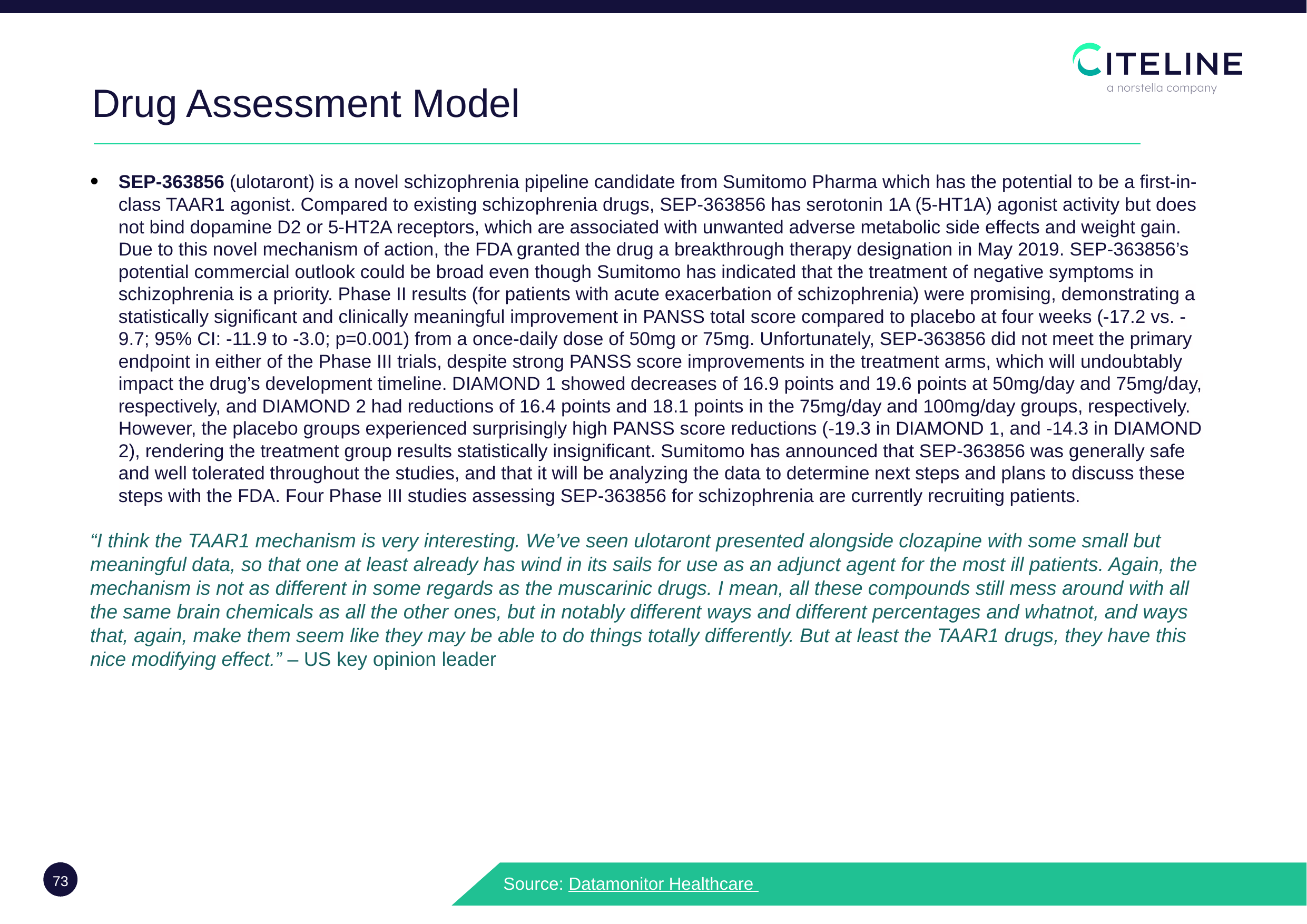

Drug Assessment Model
SEP-363856 (ulotaront) is a novel schizophrenia pipeline candidate from Sumitomo Pharma which has the potential to be a first-in-class TAAR1 agonist. Compared to existing schizophrenia drugs, SEP-363856 has serotonin 1A (5-HT1A) agonist activity but does not bind dopamine D2 or 5-HT2A receptors, which are associated with unwanted adverse metabolic side effects and weight gain. Due to this novel mechanism of action, the FDA granted the drug a breakthrough therapy designation in May 2019. SEP-363856’s potential commercial outlook could be broad even though Sumitomo has indicated that the treatment of negative symptoms in schizophrenia is a priority. Phase II results (for patients with acute exacerbation of schizophrenia) were promising, demonstrating a statistically significant and clinically meaningful improvement in PANSS total score compared to placebo at four weeks (-17.2 vs. -9.7; 95% CI: -11.9 to -3.0; p=0.001) from a once-daily dose of 50mg or 75mg. Unfortunately, SEP-363856 did not meet the primary endpoint in either of the Phase III trials, despite strong PANSS score improvements in the treatment arms, which will undoubtably impact the drug’s development timeline. DIAMOND 1 showed decreases of 16.9 points and 19.6 points at 50mg/day and 75mg/day, respectively, and DIAMOND 2 had reductions of 16.4 points and 18.1 points in the 75mg/day and 100mg/day groups, respectively. However, the placebo groups experienced surprisingly high PANSS score reductions (-19.3 in DIAMOND 1, and -14.3 in DIAMOND 2), rendering the treatment group results statistically insignificant. Sumitomo has announced that SEP-363856 was generally safe and well tolerated throughout the studies, and that it will be analyzing the data to determine next steps and plans to discuss these steps with the FDA. Four Phase III studies assessing SEP-363856 for schizophrenia are currently recruiting patients.
“I think the TAAR1 mechanism is very interesting. We’ve seen ulotaront presented alongside clozapine with some small but meaningful data, so that one at least already has wind in its sails for use as an adjunct agent for the most ill patients. Again, the mechanism is not as different in some regards as the muscarinic drugs. I mean, all these compounds still mess around with all the same brain chemicals as all the other ones, but in notably different ways and different percentages and whatnot, and ways that, again, make them seem like they may be able to do things totally differently. But at least the TAAR1 drugs, they have this nice modifying effect.” – US key opinion leader

Source: Datamonitor Healthcare